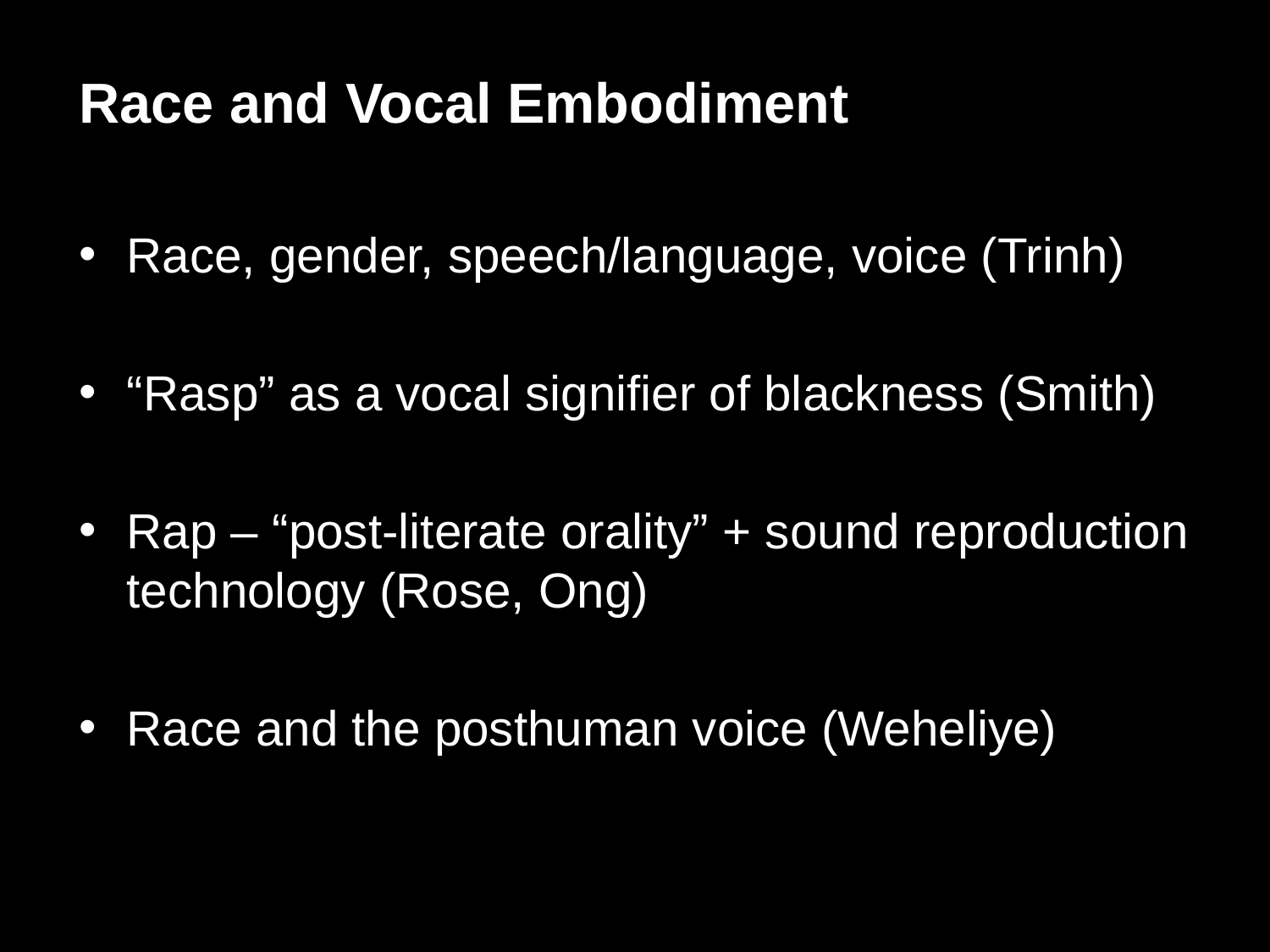

Race and Vocal Embodiment

Race, gender, speech/language, voice (Trinh)

“Rasp” as a vocal signifier of blackness (Smith)

Rap – “post-literate orality” + sound reproduction technology (Rose, Ong)

Race and the posthuman voice (Weheliye)